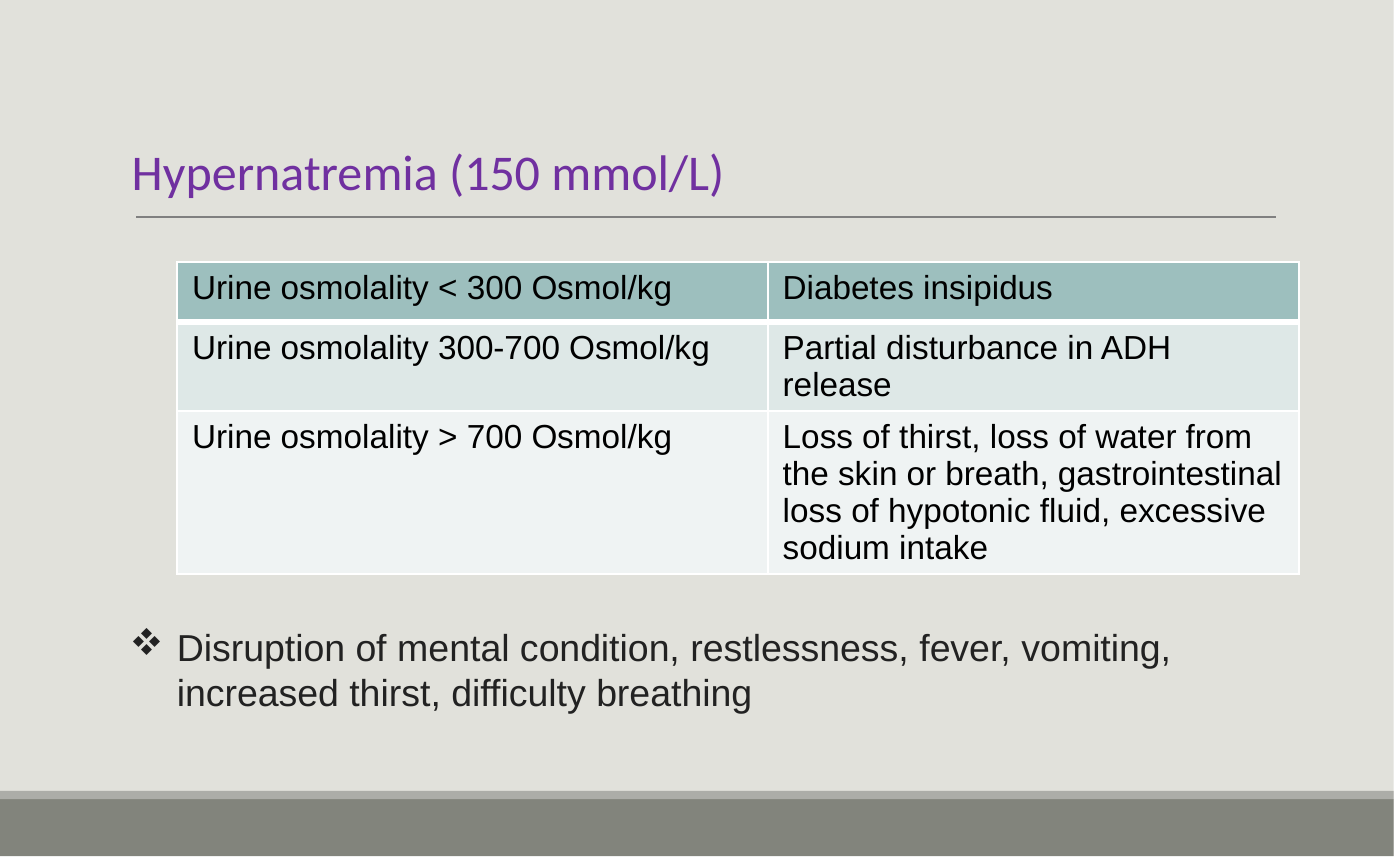

Hypernatremia (150 mmol/L)
| Urine osmolality < 300 Osmol/kg | Diabetes insipidus |
| --- | --- |
| Urine osmolality 300-700 Osmol/kg | Partial disturbance in ADH release |
| Urine osmolality > 700 Osmol/kg | Loss of thirst, loss of water from the skin or breath, gastrointestinal loss of hypotonic fluid, excessive sodium intake |
Disruption of mental condition, restlessness, fever, vomiting, increased thirst, difficulty breathing